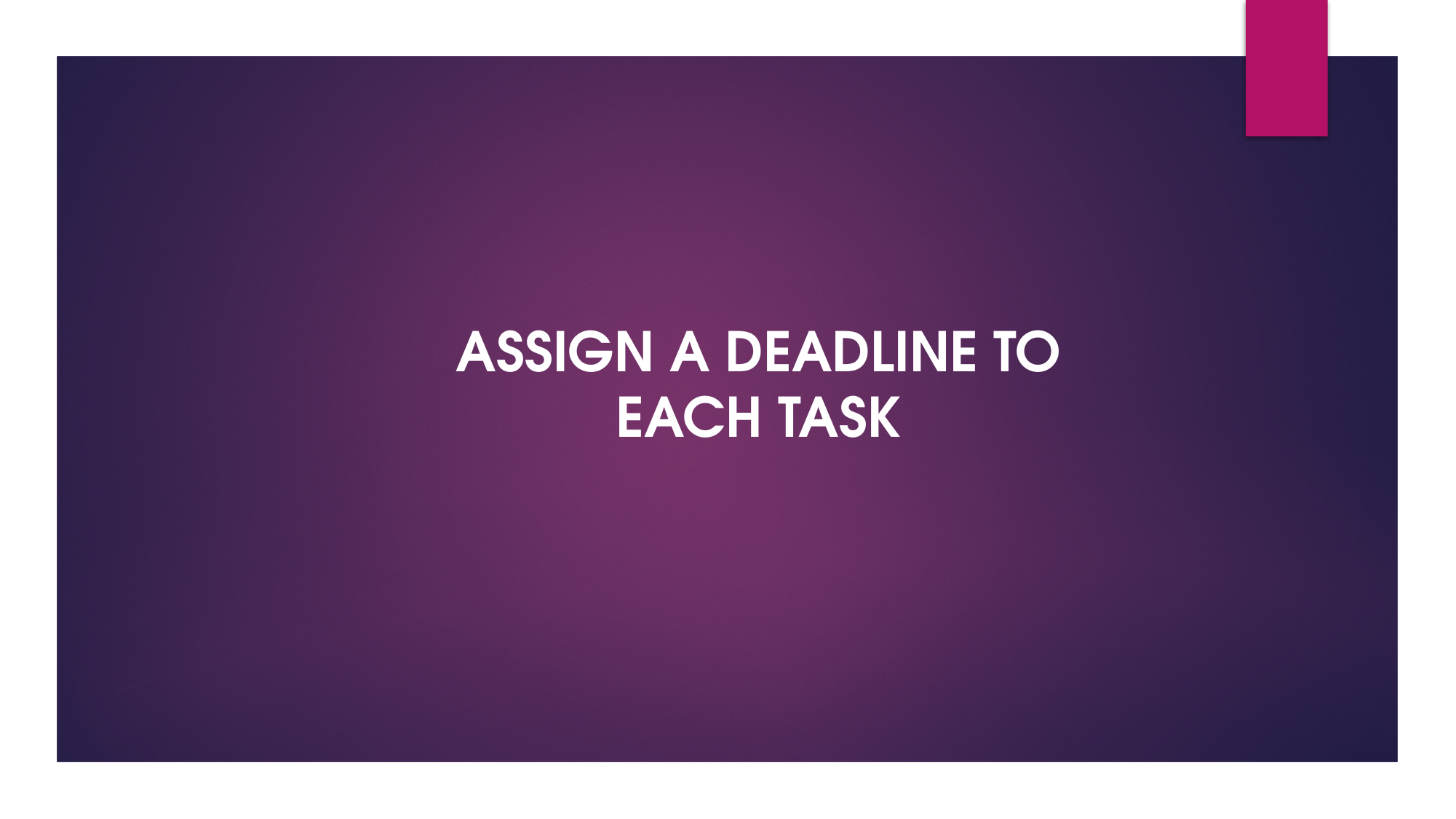

#
ASSIGN A DEADLINE TO EACH TASK